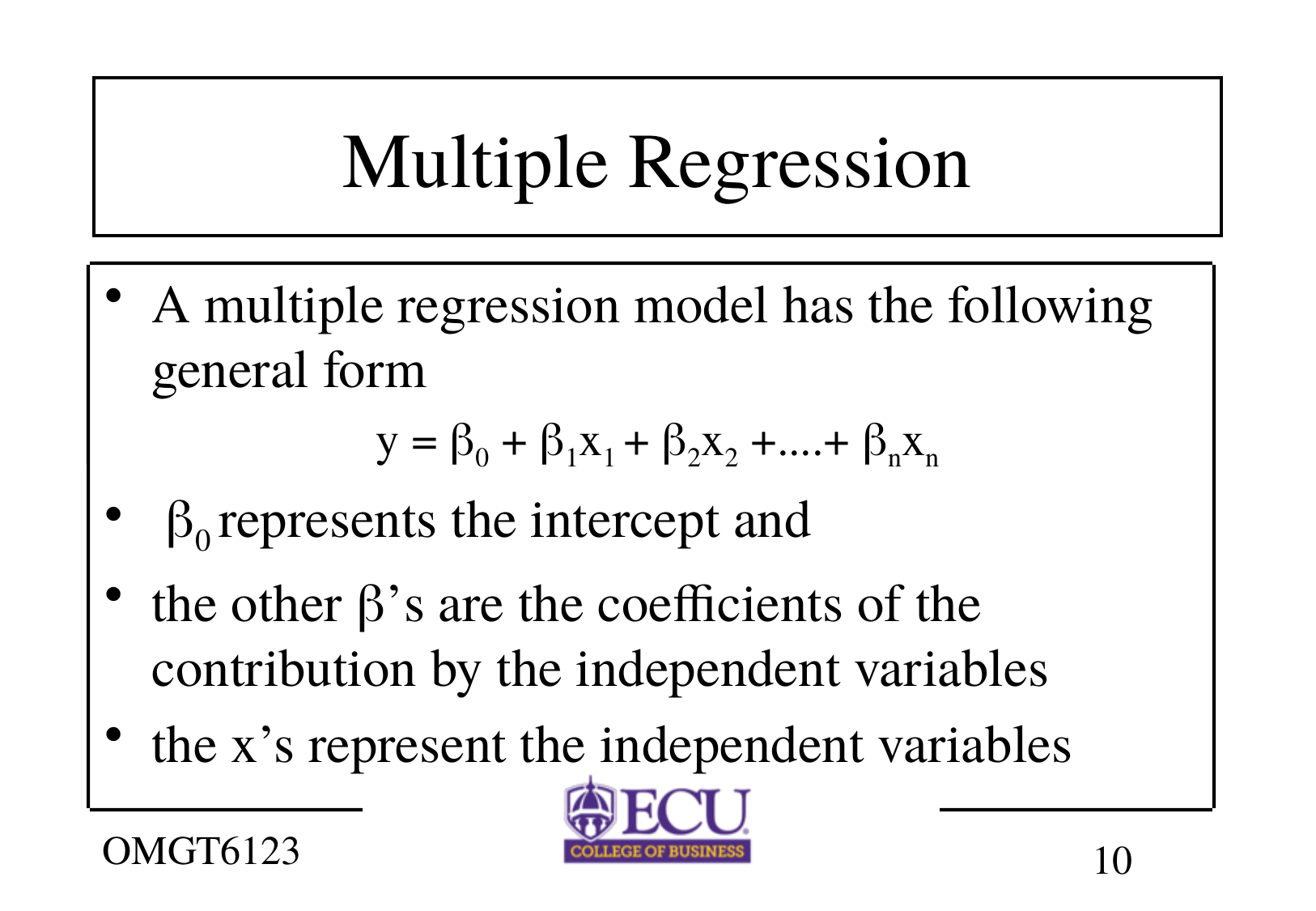

# Multiple Regression
A multiple regression model has the following general form
y = β0 + β1x1 + β2x2 +....+ βnxn
 β0 represents the intercept and
the other β’s are the coefficients of the contribution by the independent variables
the x’s represent the independent variables